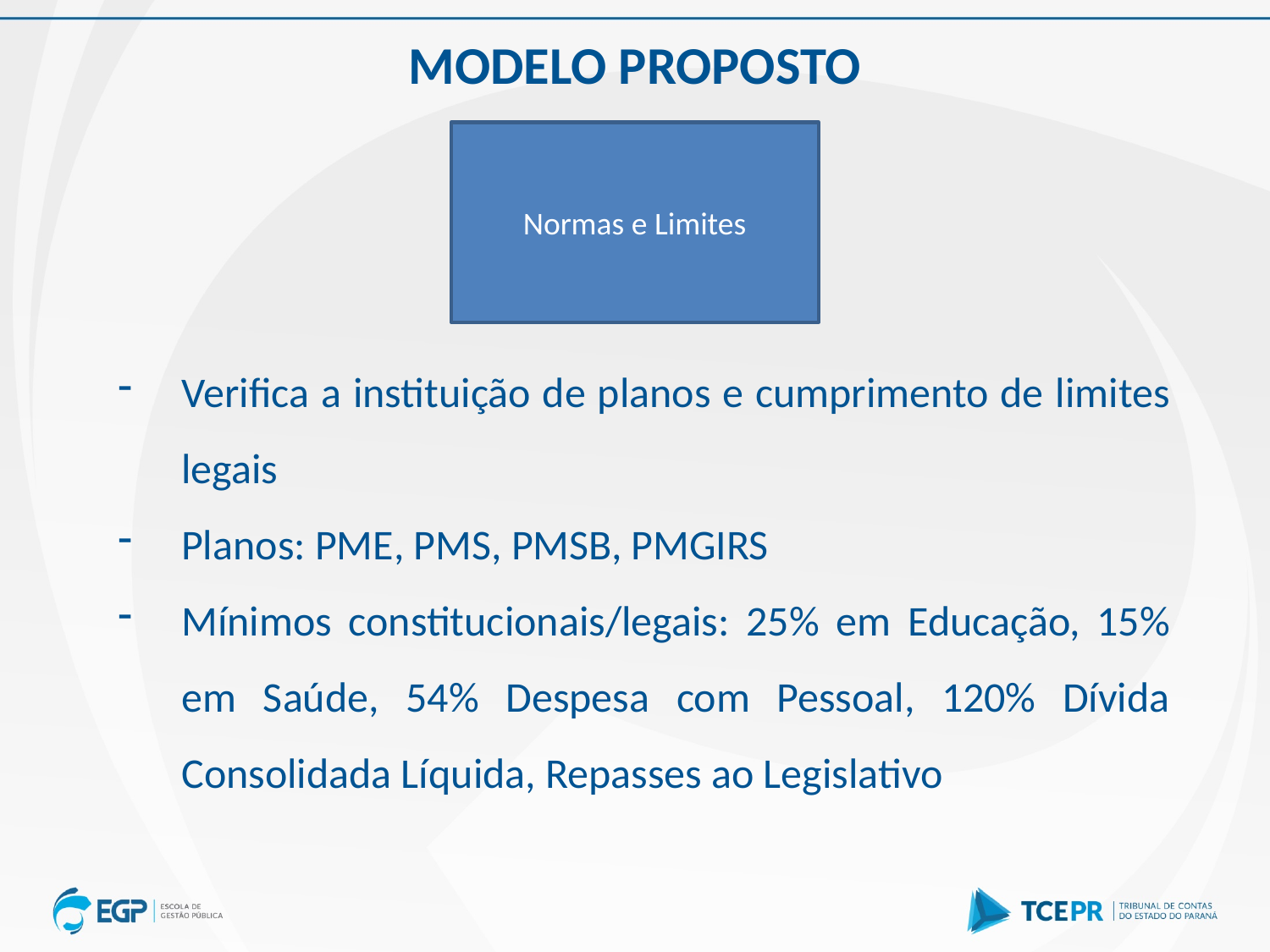

MODELO PROPOSTO

Normas e Limites
Verifica a instituição de planos e cumprimento de limites legais
Planos: PME, PMS, PMSB, PMGIRS
Mínimos constitucionais/legais: 25% em Educação, 15% em Saúde, 54% Despesa com Pessoal, 120% Dívida Consolidada Líquida, Repasses ao Legislativo